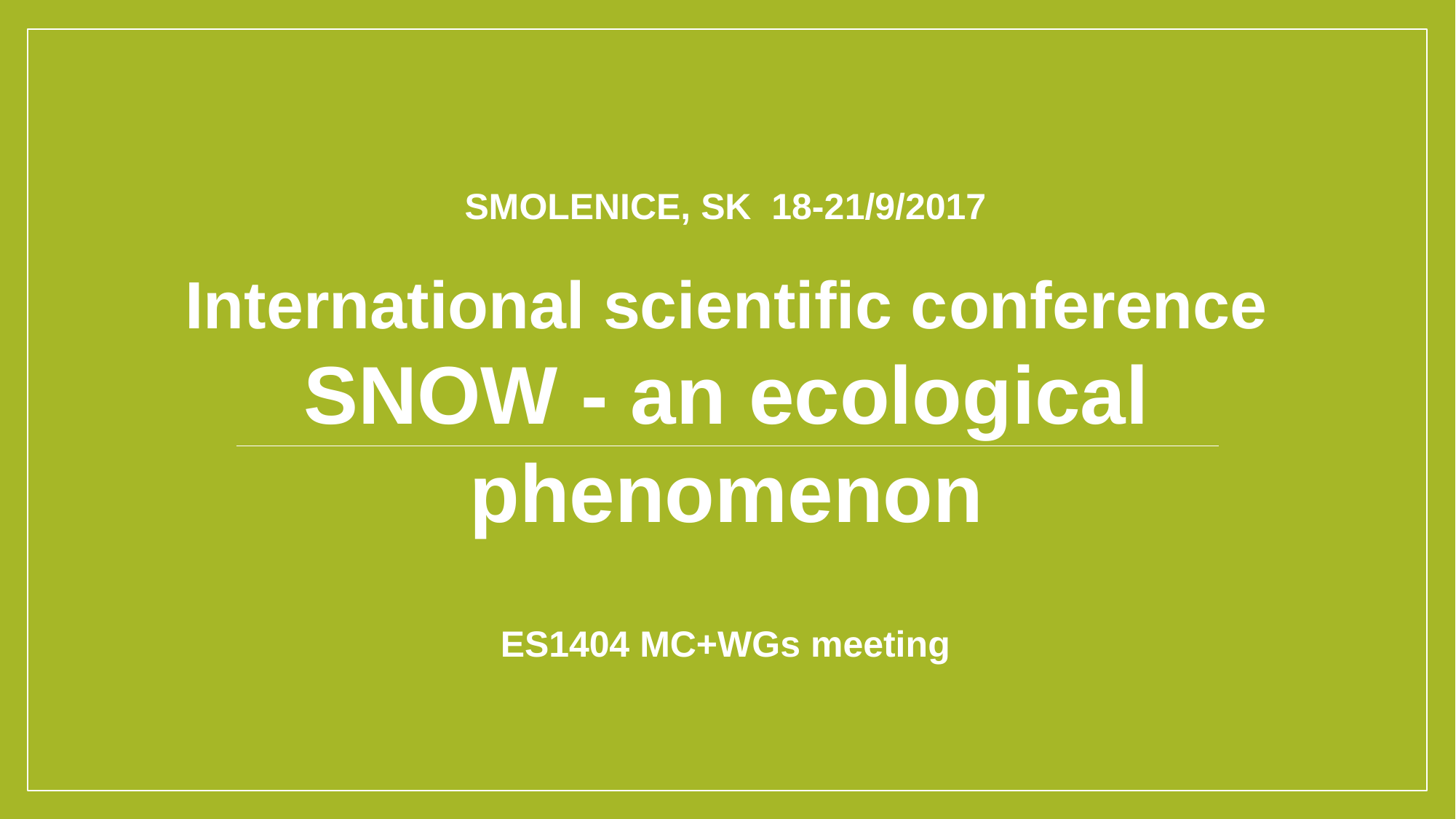

# Smolenice, SK  18-21/9/2017
International scientific conference
SNOW - an ecological phenomenon
ES1404 MC+WGs meeting